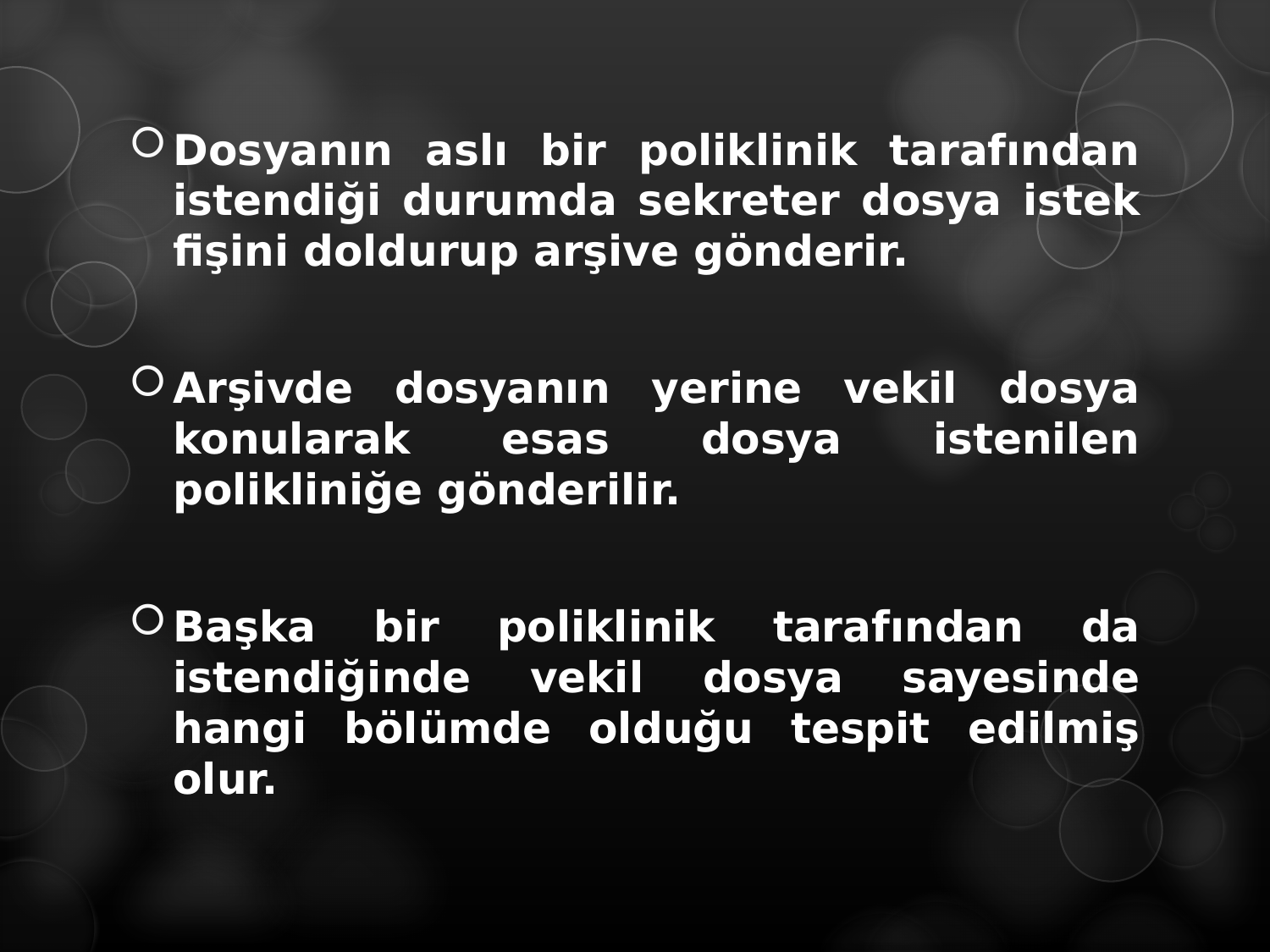

Dosyanın aslı bir poliklinik tarafından istendiği durumda sekreter dosya istek fişini doldurup arşive gönderir.

Arşivde dosyanın yerine vekil dosya konularak esas dosya istenilen polikliniğe gönderilir.

Başka bir poliklinik tarafından da istendiğinde vekil dosya sayesinde hangi bölümde olduğu tespit edilmiş olur.